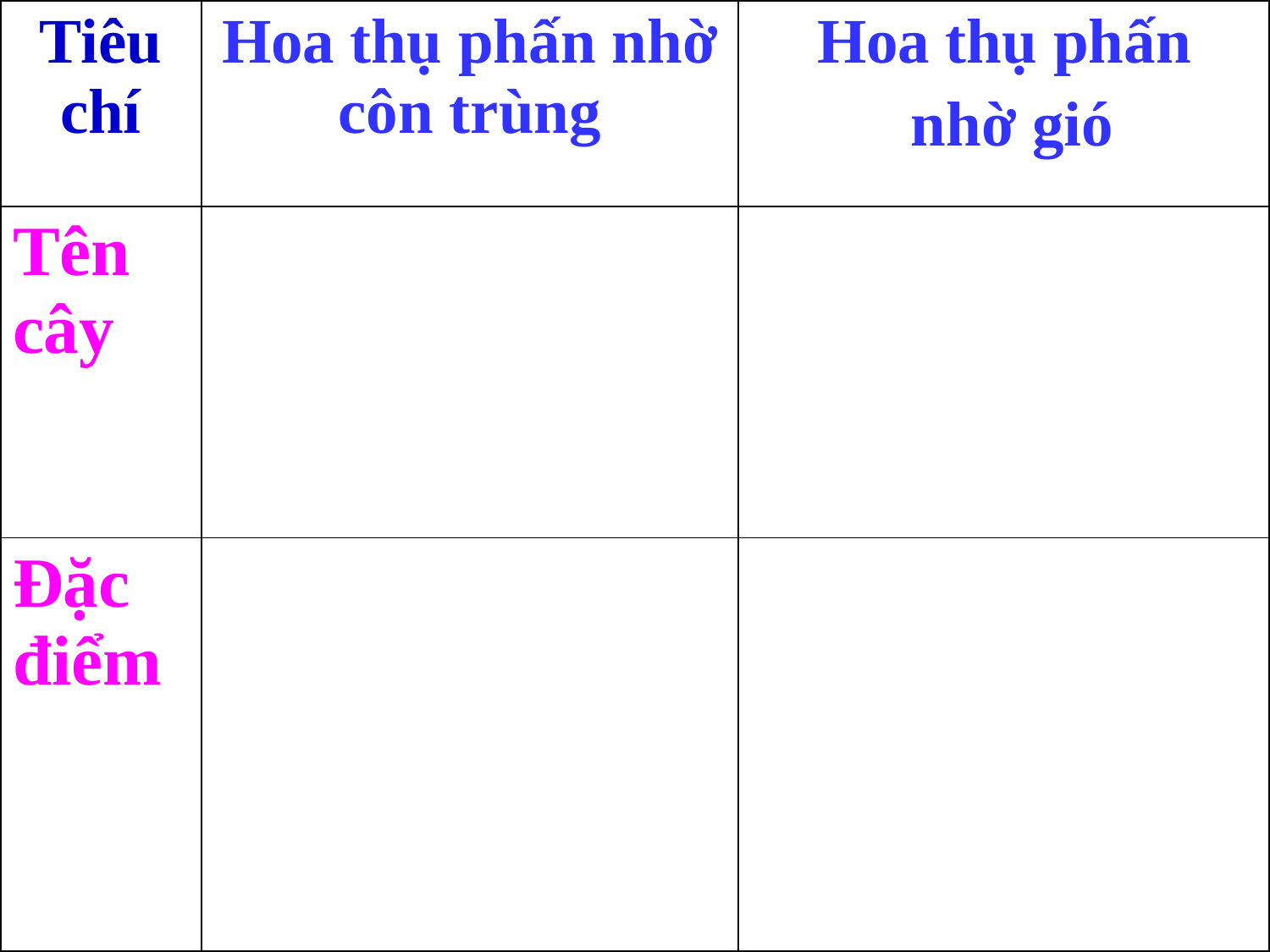

| Tiêu chí | Hoa thụ phấn nhờ côn trùng | Hoa thụ phấn nhờ gió |
| --- | --- | --- |
| Tên cây |  |  |
| Đặc điểm |  |  |